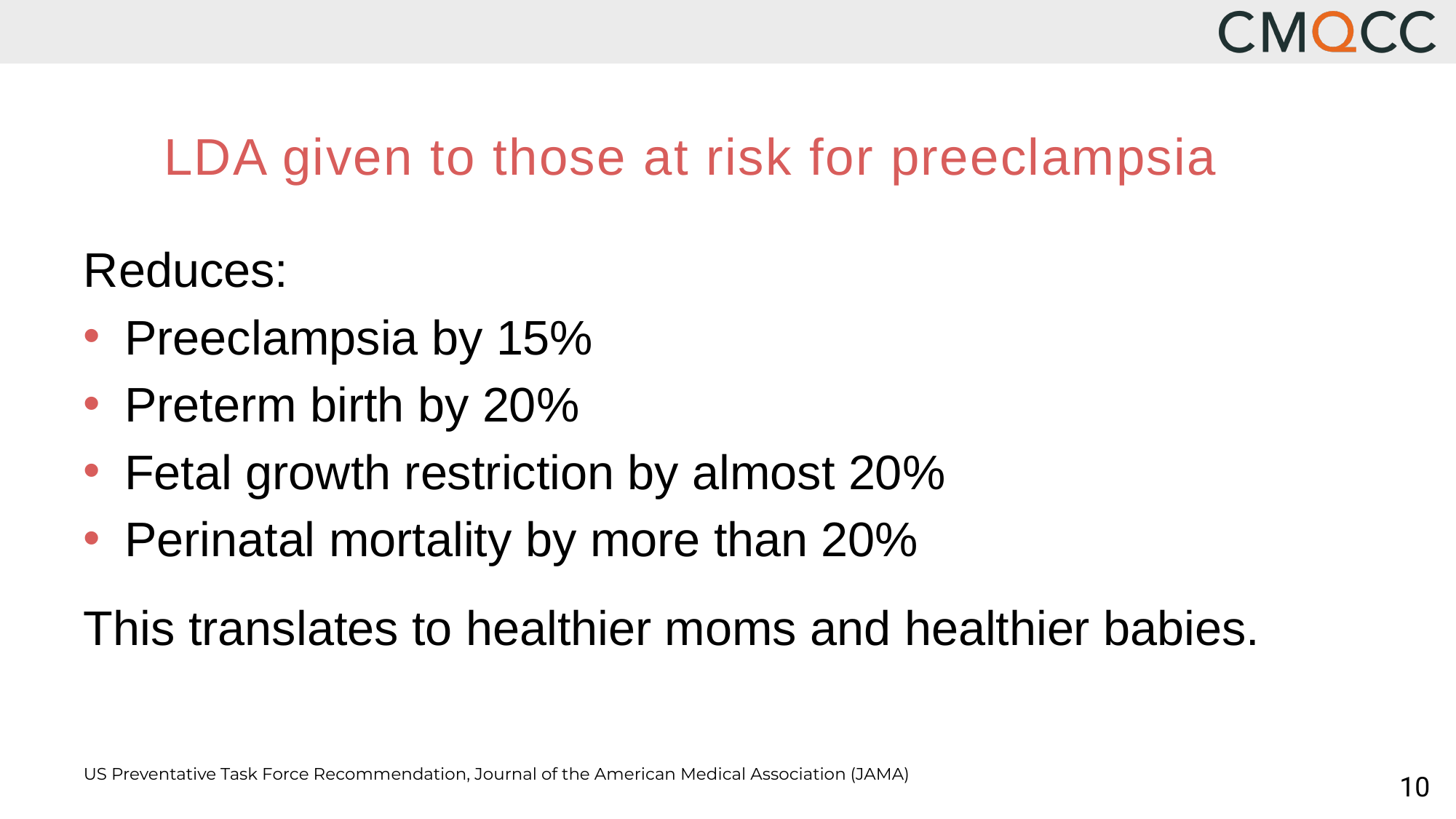

# LDA given to those at risk for preeclampsia
Reduces:
Preeclampsia by 15%
Preterm birth by 20%
Fetal growth restriction by almost 20%
Perinatal mortality by more than 20%

This translates to healthier moms and healthier babies.
US Preventative Task Force Recommendation, Journal of the American Medical Association (JAMA)